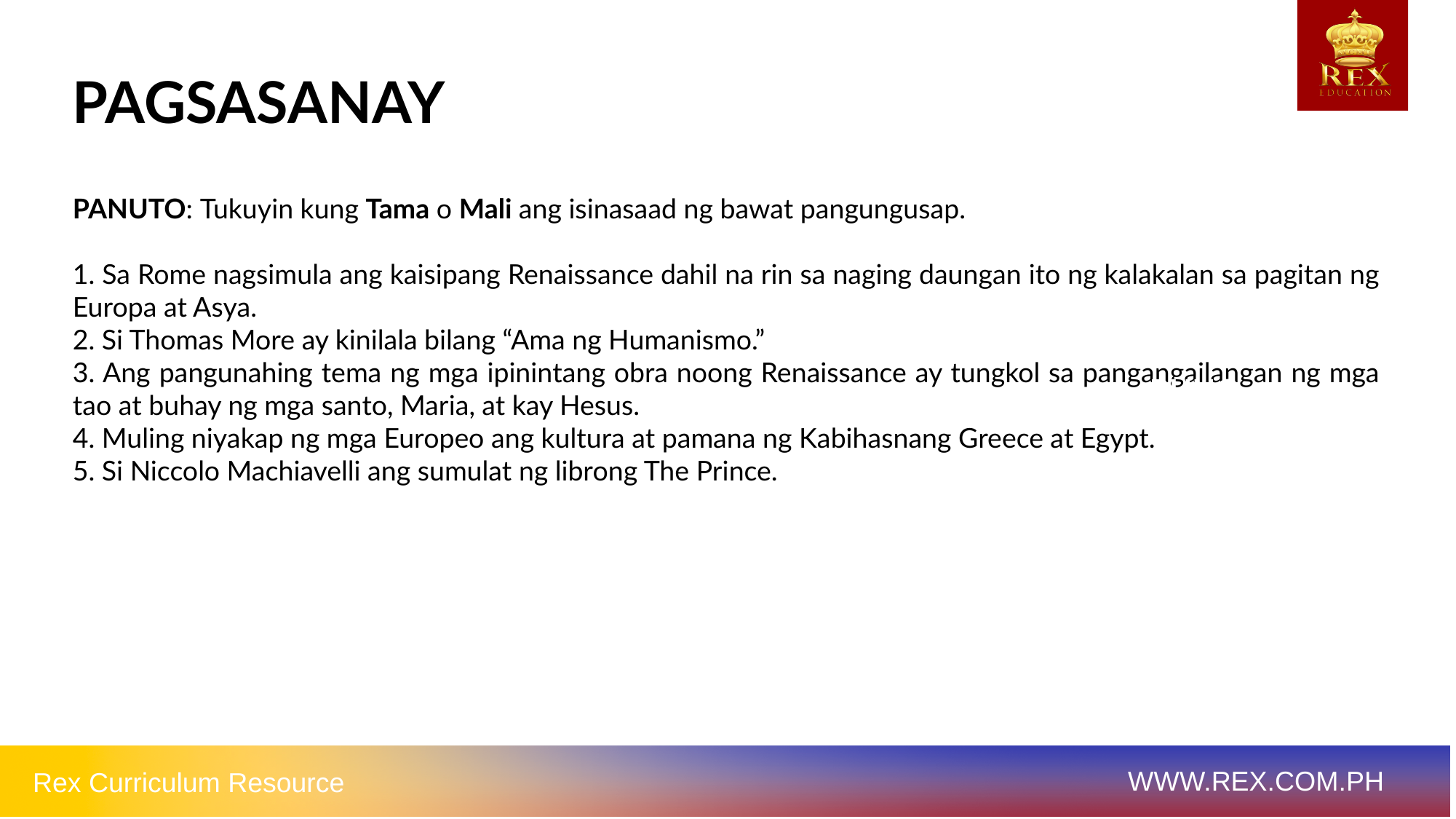

# PAGSASANAY
PANUTO: Tukuyin kung Tama o Mali ang isinasaad ng bawat pangungusap.

1. Sa Rome nagsimula ang kaisipang Renaissance dahil na rin sa naging daungan ito ng kalakalan sa pagitan ng Europa at Asya.
2. Si Thomas More ay kinilala bilang “Ama ng Humanismo.”
3. Ang pangunahing tema ng mga ipinintang obra noong Renaissance ay tungkol sa pangangailangan ng mga tao at buhay ng mga santo, Maria, at kay Hesus.
4. Muling niyakap ng mga Europeo ang kultura at pamana ng Kabihasnang Greece at Egypt.
5. Si Niccolo Machiavelli ang sumulat ng librong The Prince.

BUNGA